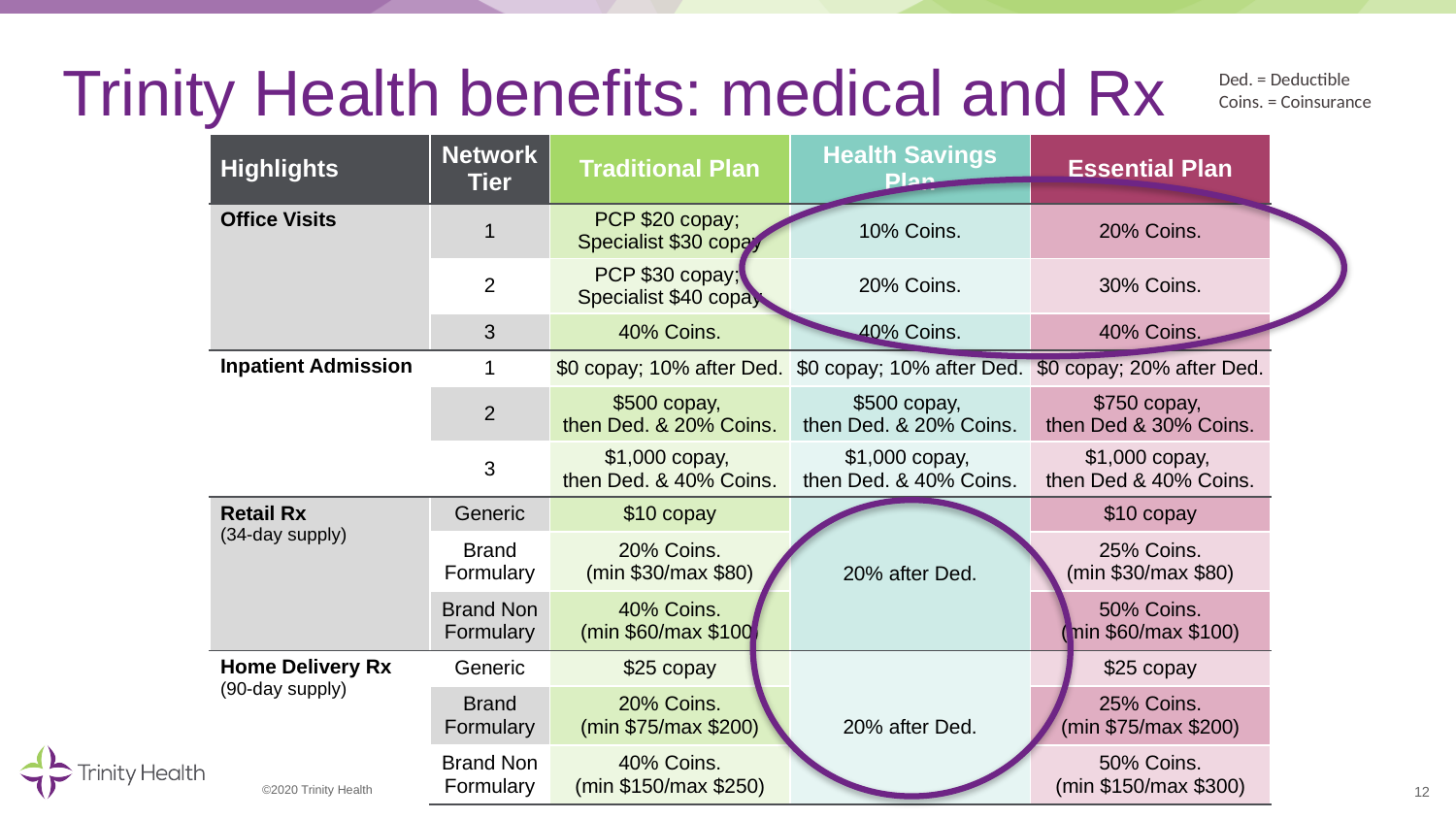

# Trinity Health benefits: medical and Rx
Ded. = Deductible
Coins. = Coinsurance

| Highlights | Network Tier | Traditional Plan | Health Savings Plan | Essential Plan |
| --- | --- | --- | --- | --- |
| Office Visits | 1 | PCP $20 copay; Specialist $30 copay | 10% Coins. | 20% Coins. |
|  | 2 | PCP $30 copay; Specialist $40 copay | 20% Coins. | 30% Coins. |
|  | 3 | 40% Coins. | 40% Coins. | 40% Coins. |
| Inpatient Admission | 1 | $0 copay; 10% after Ded. | $0 copay; 10% after Ded. | $0 copay; 20% after Ded. |
|  | 2 | $500 copay, then Ded. & 20% Coins. | $500 copay, then Ded. & 20% Coins. | $750 copay, then Ded & 30% Coins. |
|  | 3 | $1,000 copay, then Ded. & 40% Coins. | $1,000 copay, then Ded. & 40% Coins. | $1,000 copay, then Ded & 40% Coins. |
| Retail Rx (34-day supply) | Generic | $10 copay | 20% after Ded. | $10 copay |
|  | Brand Formulary | 20% Coins. (min $30/max $80) |  | 25% Coins. (min $30/max $80) |
|  | Brand Non Formulary | 40% Coins. (min $60/max $100) |  | 50% Coins. (min $60/max $100) |
| Home Delivery Rx (90-day supply) | Generic | $25 copay | 20% after Ded. | $25 copay |
|  | Brand Formulary | 20% Coins. (min $75/max $200) |  | 25% Coins. (min $75/max $200) |
|  | Brand Non Formulary | 40% Coins. (min $150/max $250) |  | 50% Coins. (min $150/max $300) |

12
©2020 Trinity Health